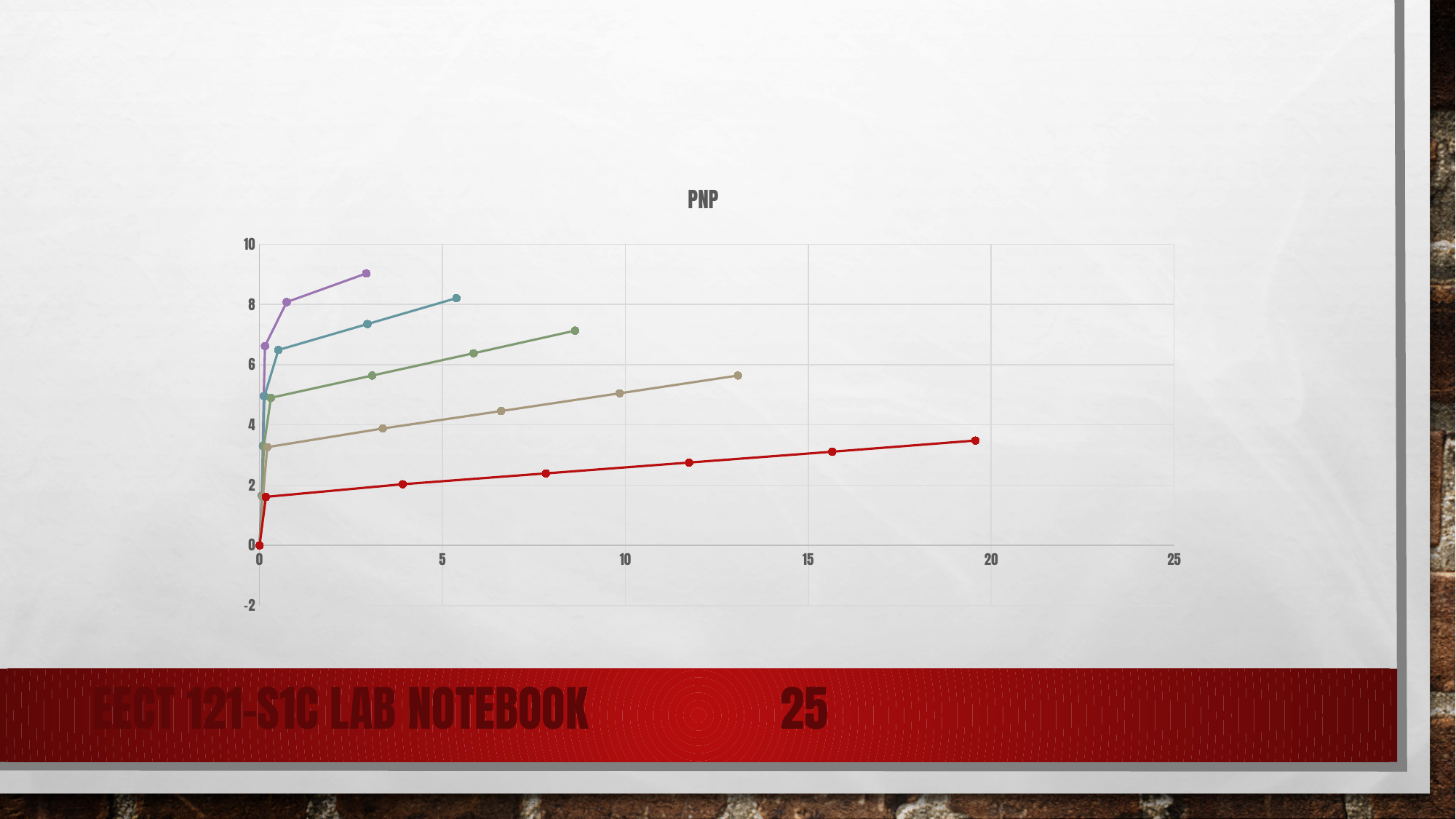

### Chart: PNP

| Category |  |  | 0.004661 |  |  |
|---|---|---|---|---|---|
EECT 121-S1C Lab Notebook
25